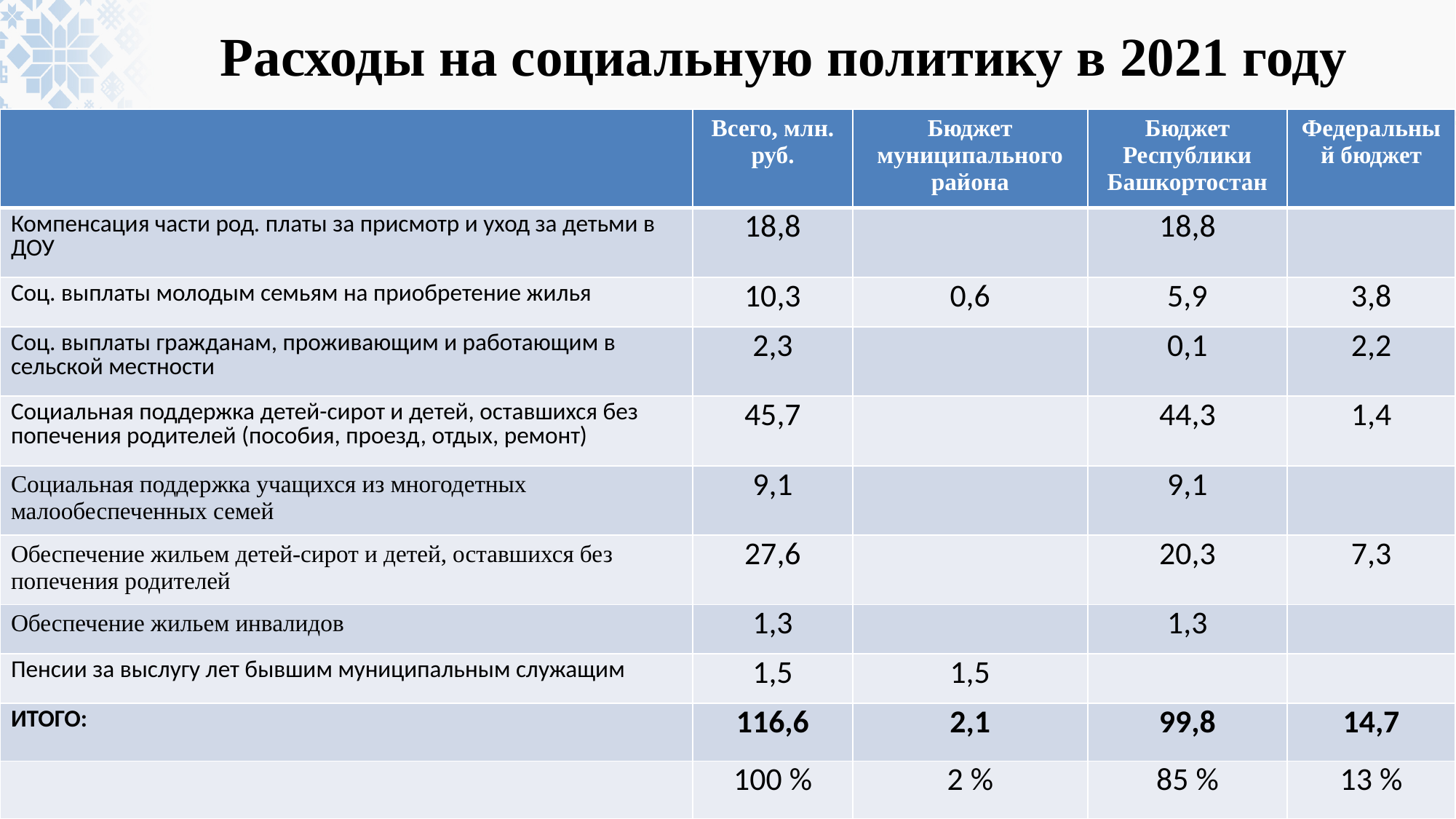

# Расходы на социальную политику в 2021 году
|  | Всего, млн. руб. | Бюджет муниципального района | Бюджет Республики Башкортостан | Федеральный бюджет |
| --- | --- | --- | --- | --- |
| Компенсация части род. платы за присмотр и уход за детьми в ДОУ | 18,8 |  | 18,8 |  |
| Соц. выплаты молодым семьям на приобретение жилья | 10,3 | 0,6 | 5,9 | 3,8 |
| Соц. выплаты гражданам, проживающим и работающим в сельской местности | 2,3 |  | 0,1 | 2,2 |
| Социальная поддержка детей-сирот и детей, оставшихся без попечения родителей (пособия, проезд, отдых, ремонт) | 45,7 |  | 44,3 | 1,4 |
| Социальная поддержка учащихся из многодетных малообеспеченных семей | 9,1 |  | 9,1 |  |
| Обеспечение жильем детей-сирот и детей, оставшихся без попечения родителей | 27,6 |  | 20,3 | 7,3 |
| Обеспечение жильем инвалидов | 1,3 |  | 1,3 |  |
| Пенсии за выслугу лет бывшим муниципальным служащим | 1,5 | 1,5 |  |  |
| ИТОГО: | 116,6 | 2,1 | 99,8 | 14,7 |
|  | 100 % | 2 % | 85 % | 13 % |